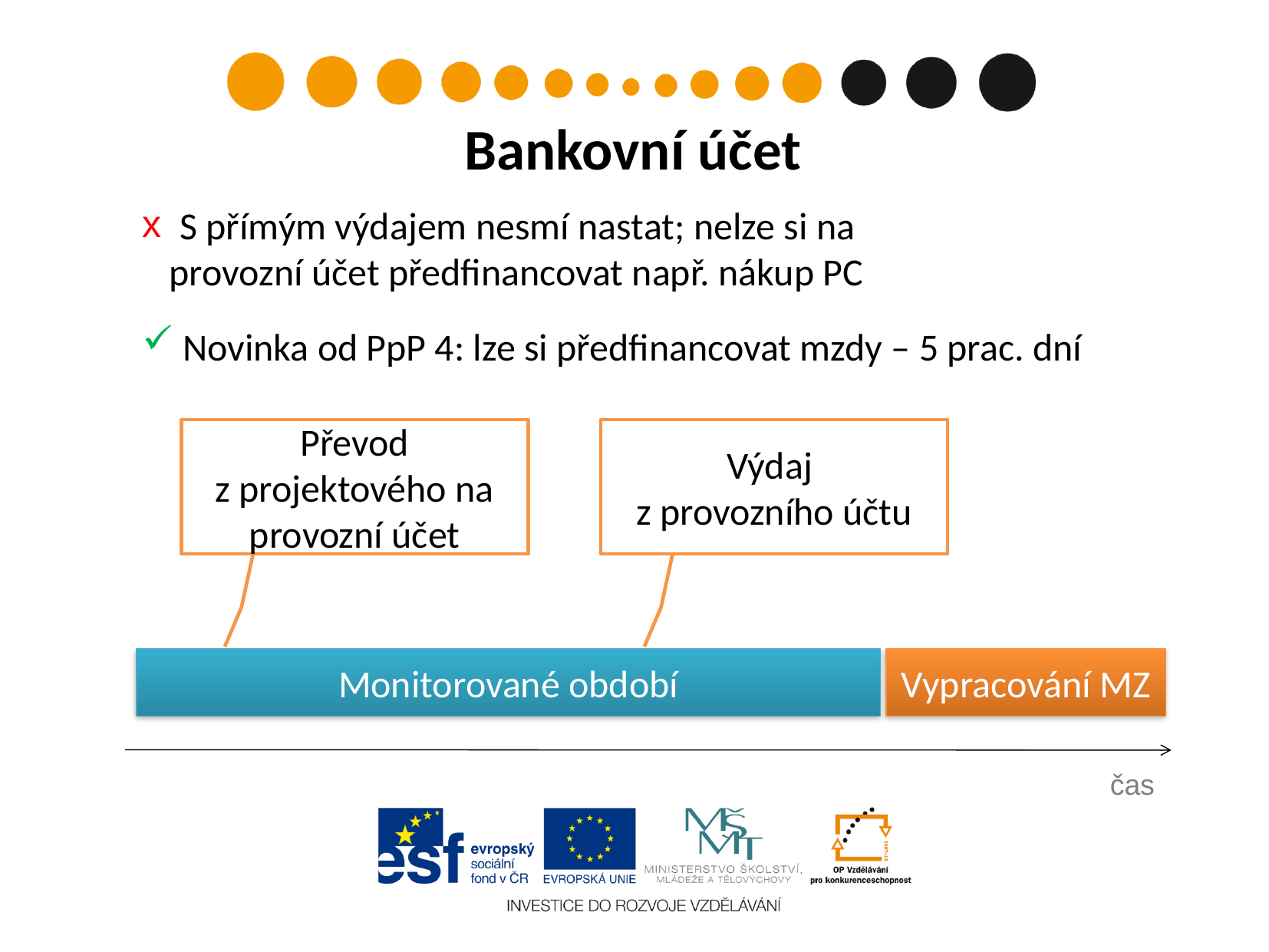

Bankovní účet
 S přímým výdajem nesmí nastat; nelze si na provozní účet předfinancovat např. nákup PC
 Novinka od PpP 4: lze si předfinancovat mzdy – 5 prac. dní
Převod
z projektového na provozní účet
Výdaj
z provozního účtu
Monitorované období
Vypracování MZ
čas